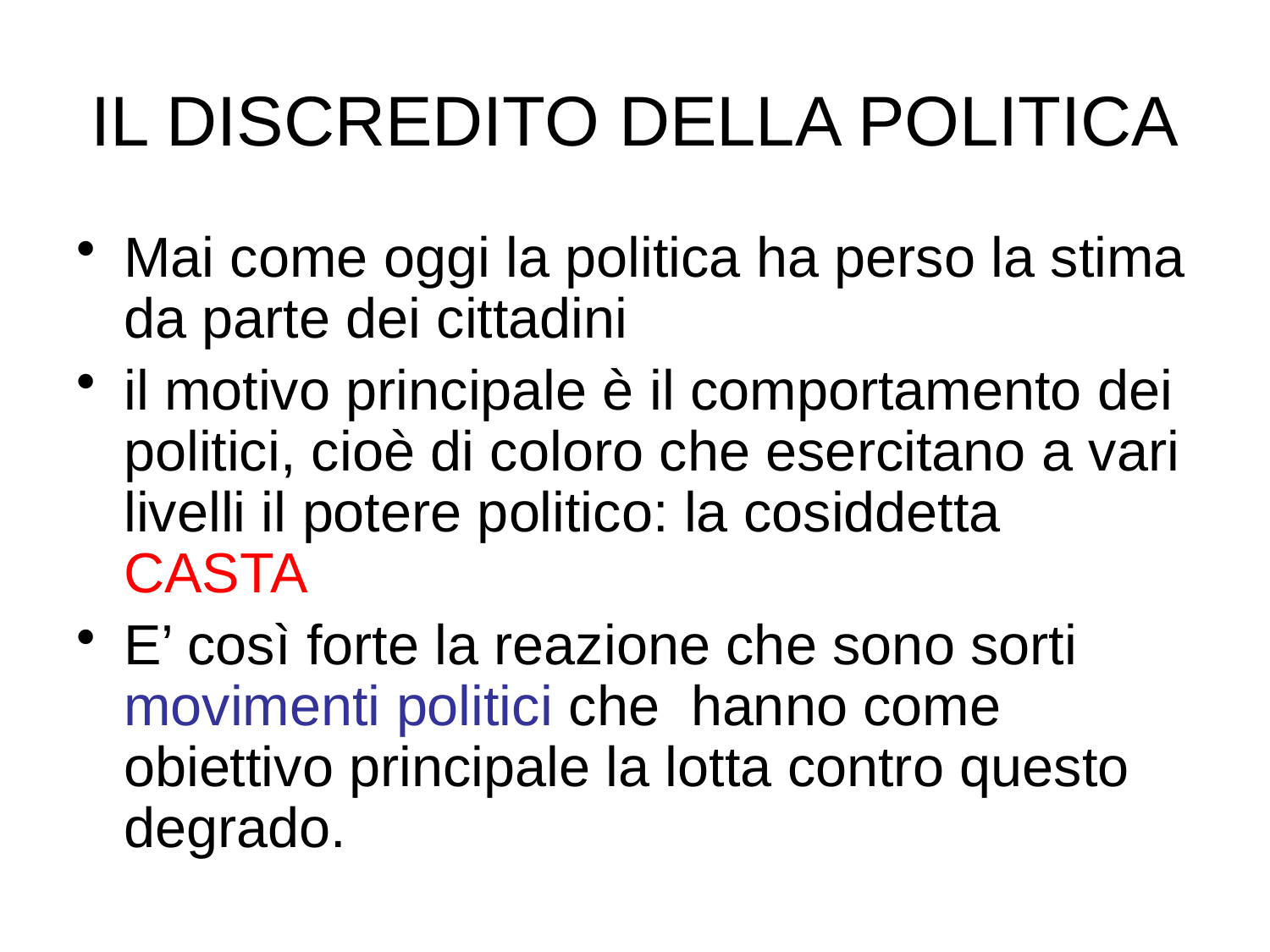

# IL DISCREDITO DELLA POLITICA
Mai come oggi la politica ha perso la stima da parte dei cittadini
il motivo principale è il comportamento dei politici, cioè di coloro che esercitano a vari livelli il potere politico: la cosiddetta CASTA
E’ così forte la reazione che sono sorti movimenti politici che  hanno come obiettivo principale la lotta contro questo degrado.